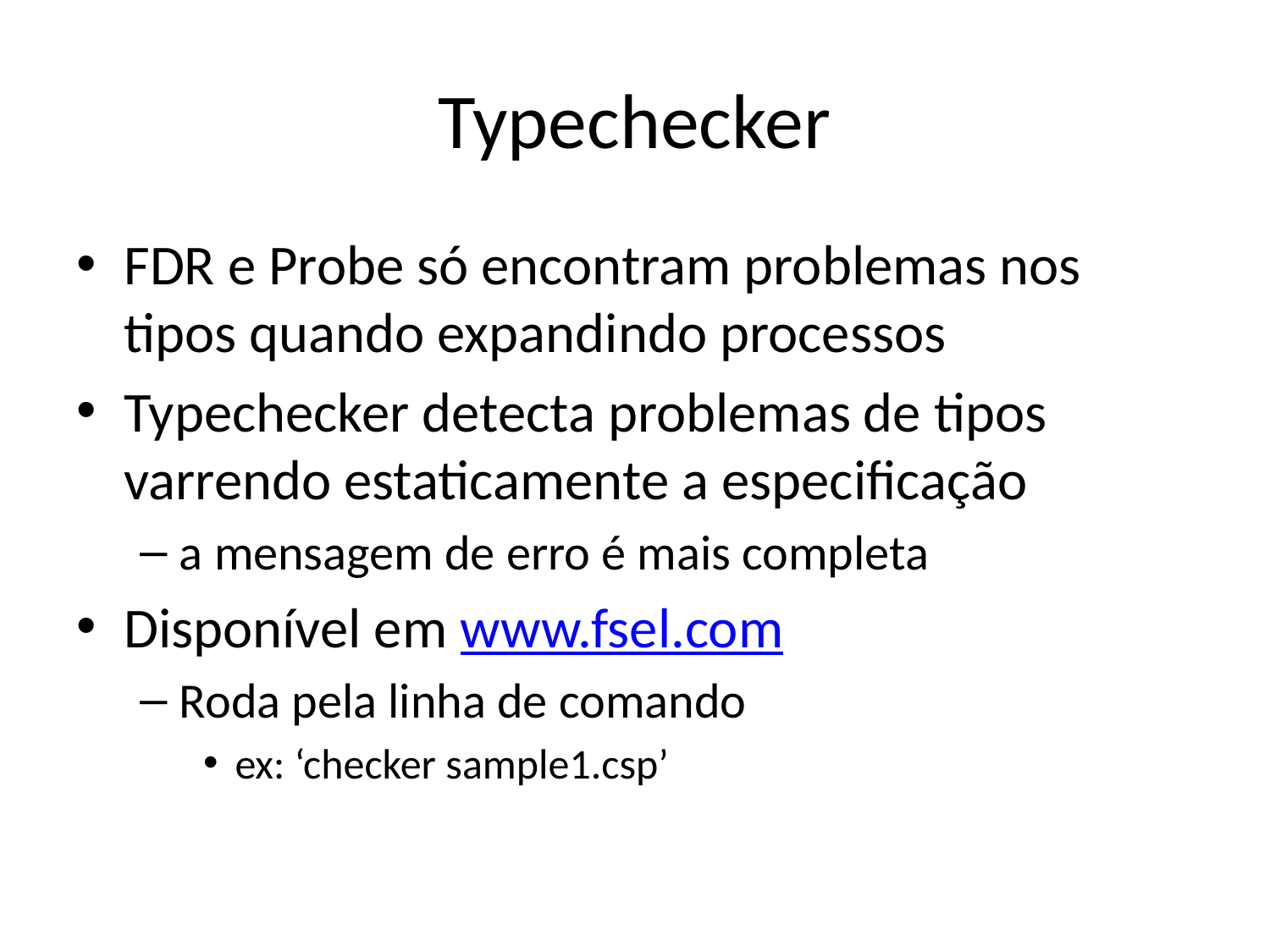

# Typechecker
FDR e Probe só encontram problemas nos tipos quando expandindo processos
Typechecker detecta problemas de tipos varrendo estaticamente a especificação
a mensagem de erro é mais completa
Disponível em www.fsel.com
Roda pela linha de comando
ex: ‘checker sample1.csp’